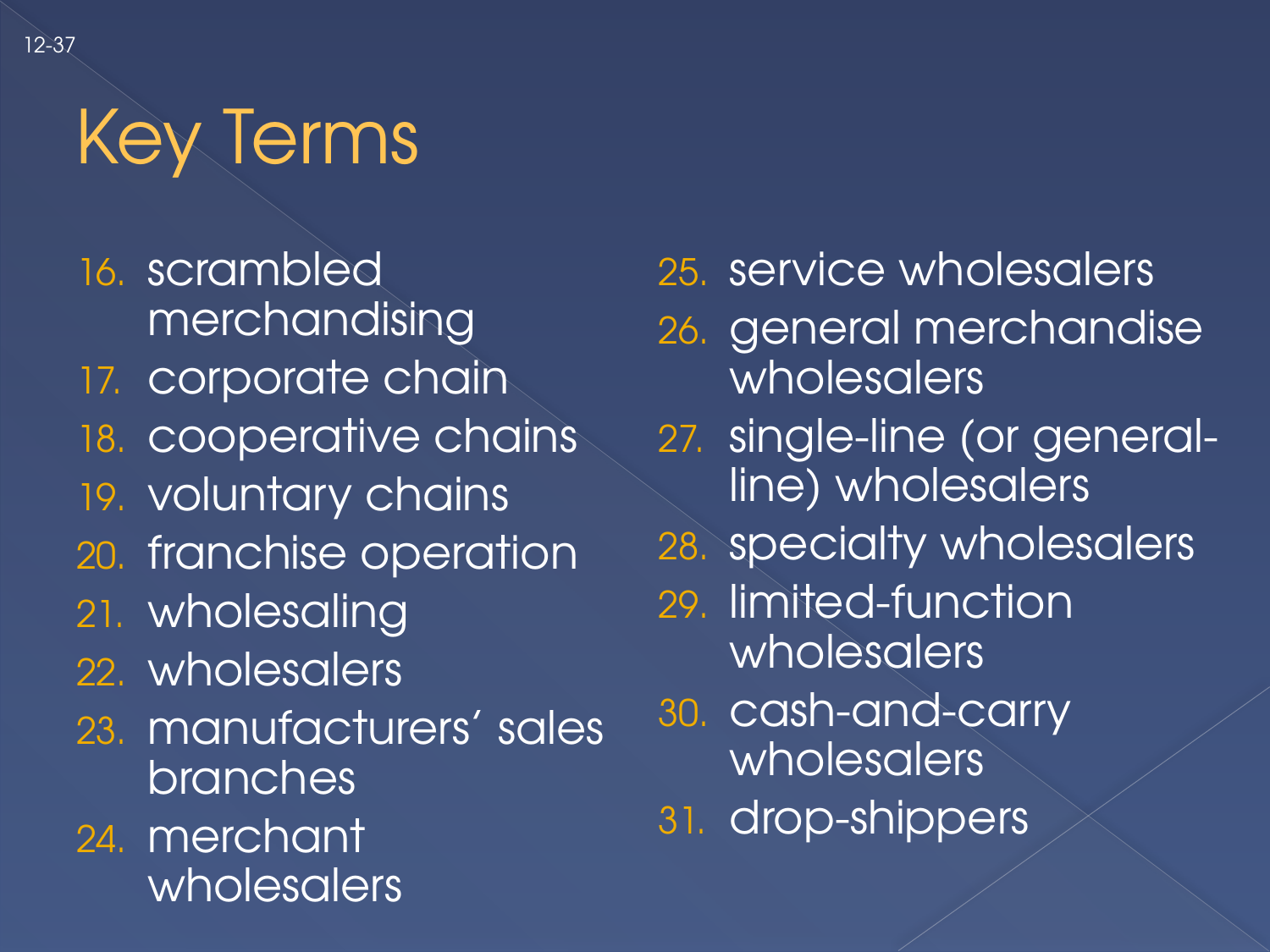

12-37
# Key Terms
scrambled merchandising
corporate chain
cooperative chains
voluntary chains
franchise operation
wholesaling
wholesalers
manufacturers’ sales branches
merchant wholesalers

service wholesalers
general merchandise wholesalers
single-line (or general-line) wholesalers
specialty wholesalers
limited-function wholesalers
cash-and-carry wholesalers
drop-shippers